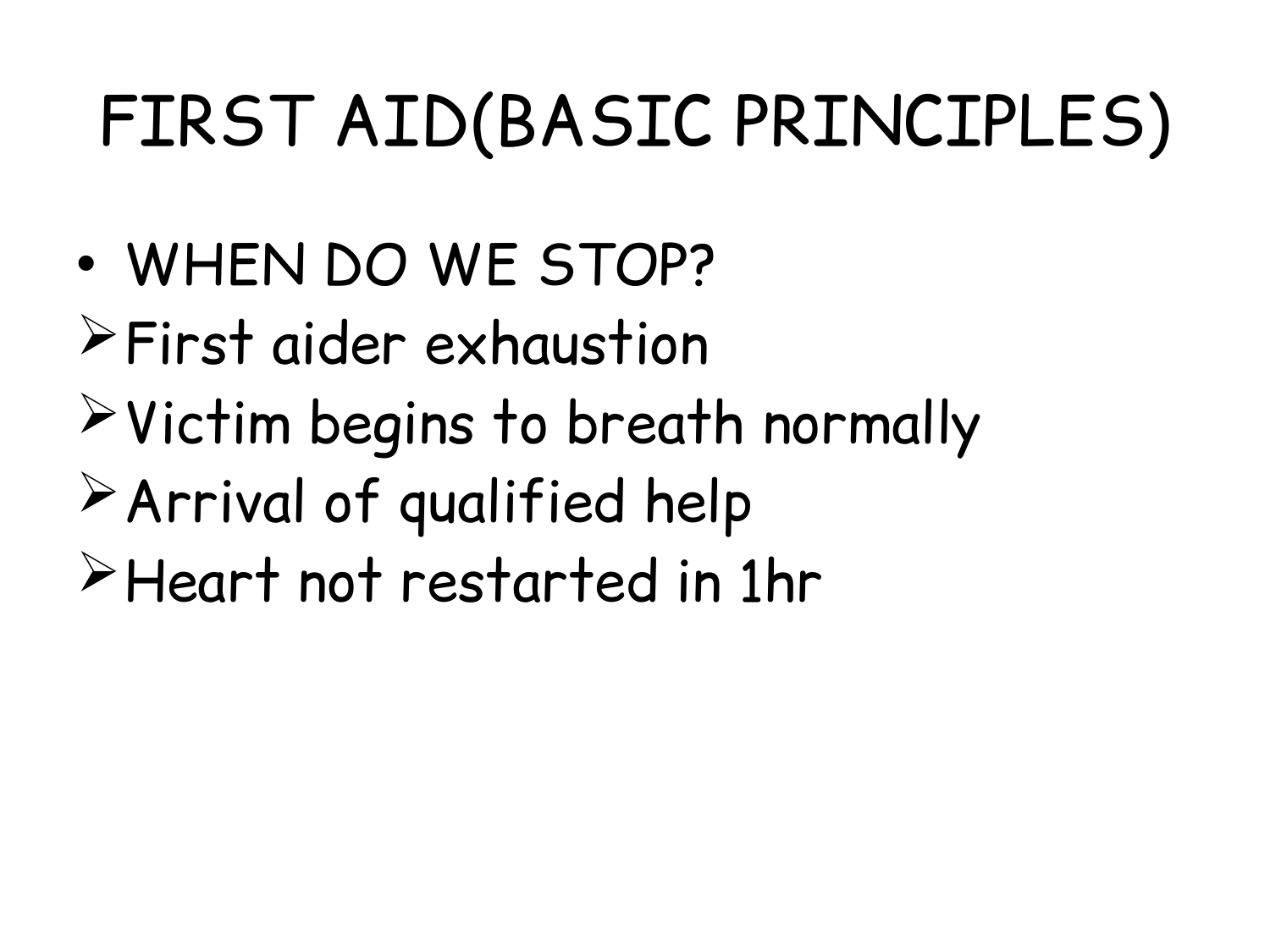

# FIRST AID(BASIC PRINCIPLES)
WHEN DO WE STOP?
First aider exhaustion
Victim begins to breath normally
Arrival of qualified help
Heart not restarted in 1hr